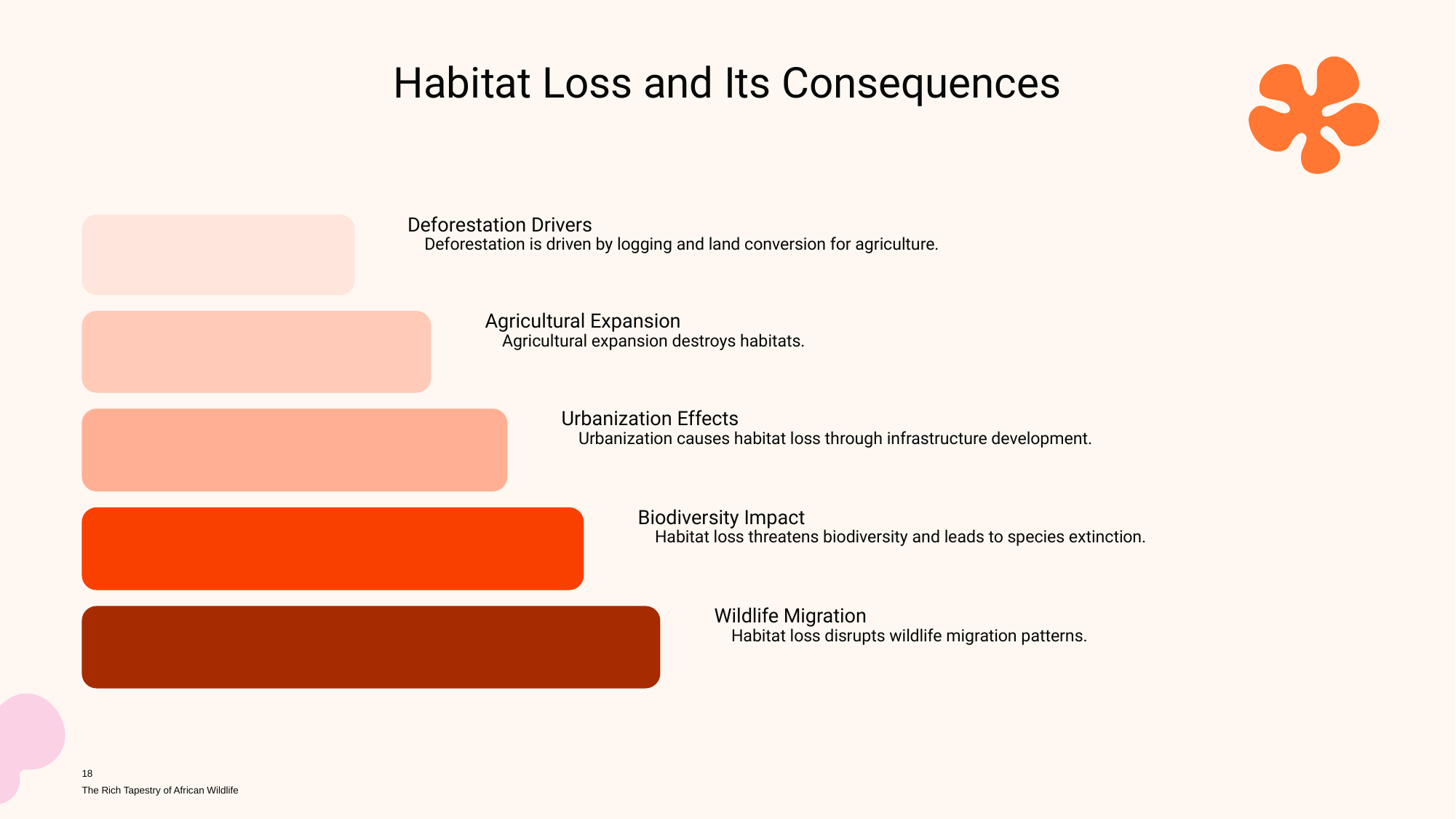

Habitat Loss and Its Consequences

Deforestation Drivers
Deforestation is driven by logging and land conversion for agriculture.

Agricultural Expansion
Agricultural expansion destroys habitats.

Urbanization Effects
Urbanization causes habitat loss through infrastructure development.

Biodiversity Impact
Habitat loss threatens biodiversity and leads to species extinction.

Wildlife Migration
Habitat loss disrupts wildlife migration patterns.

18
The Rich Tapestry of African Wildlife